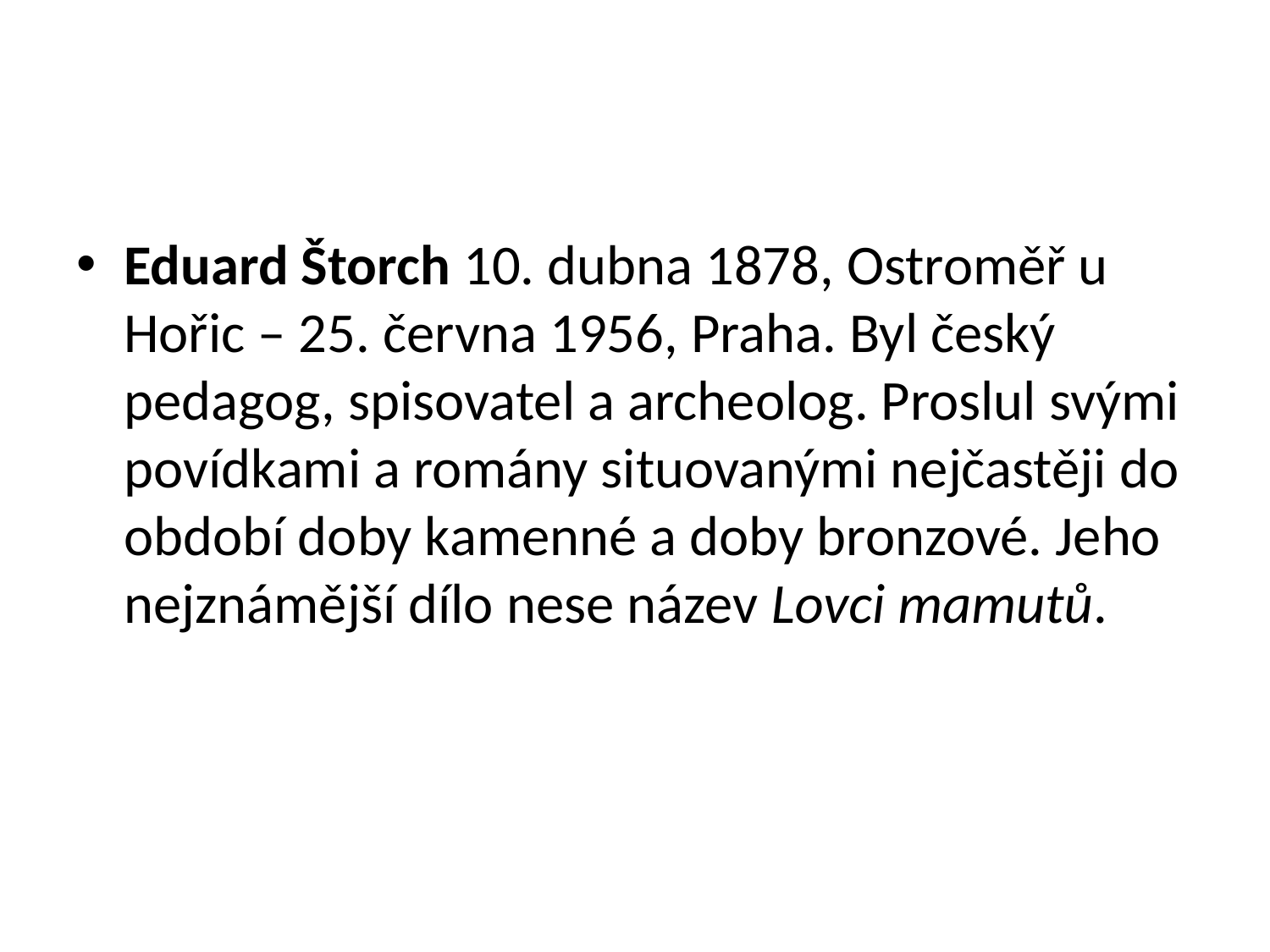

#
Eduard Štorch 10. dubna 1878, Ostroměř u Hořic – 25. června 1956, Praha. Byl český pedagog, spisovatel a archeolog. Proslul svými povídkami a romány situovanými nejčastěji do období doby kamenné a doby bronzové. Jeho nejznámější dílo nese název Lovci mamutů.